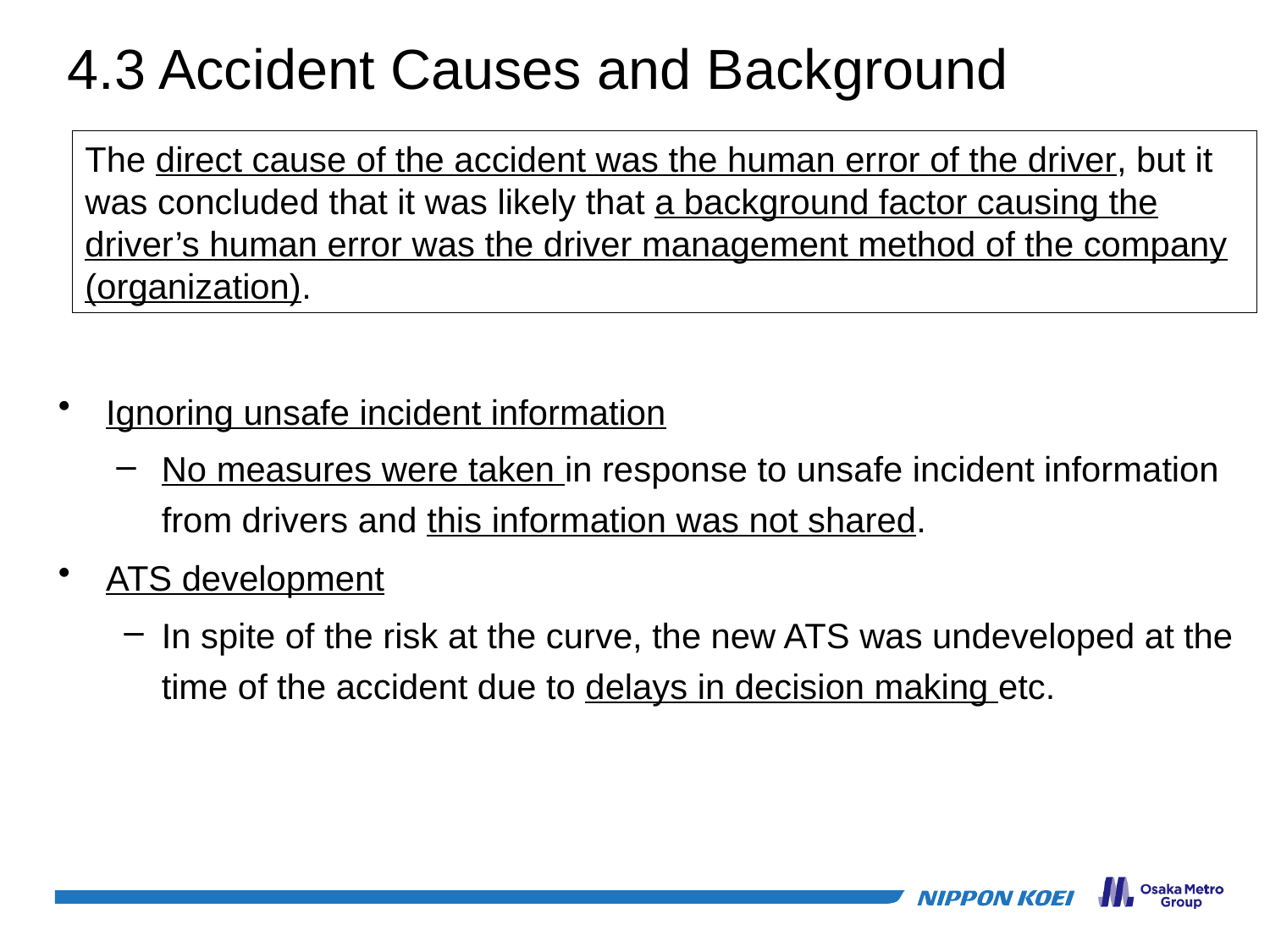

4.3 Accident Causes and Background
The direct cause of the accident was the human error of the driver, but it was concluded that it was likely that a background factor causing the driver’s human error was the driver management method of the company (organization).
Ignoring unsafe incident information
No measures were taken in response to unsafe incident information from drivers and this information was not shared.
ATS development
In spite of the risk at the curve, the new ATS was undeveloped at the time of the accident due to delays in decision making etc.